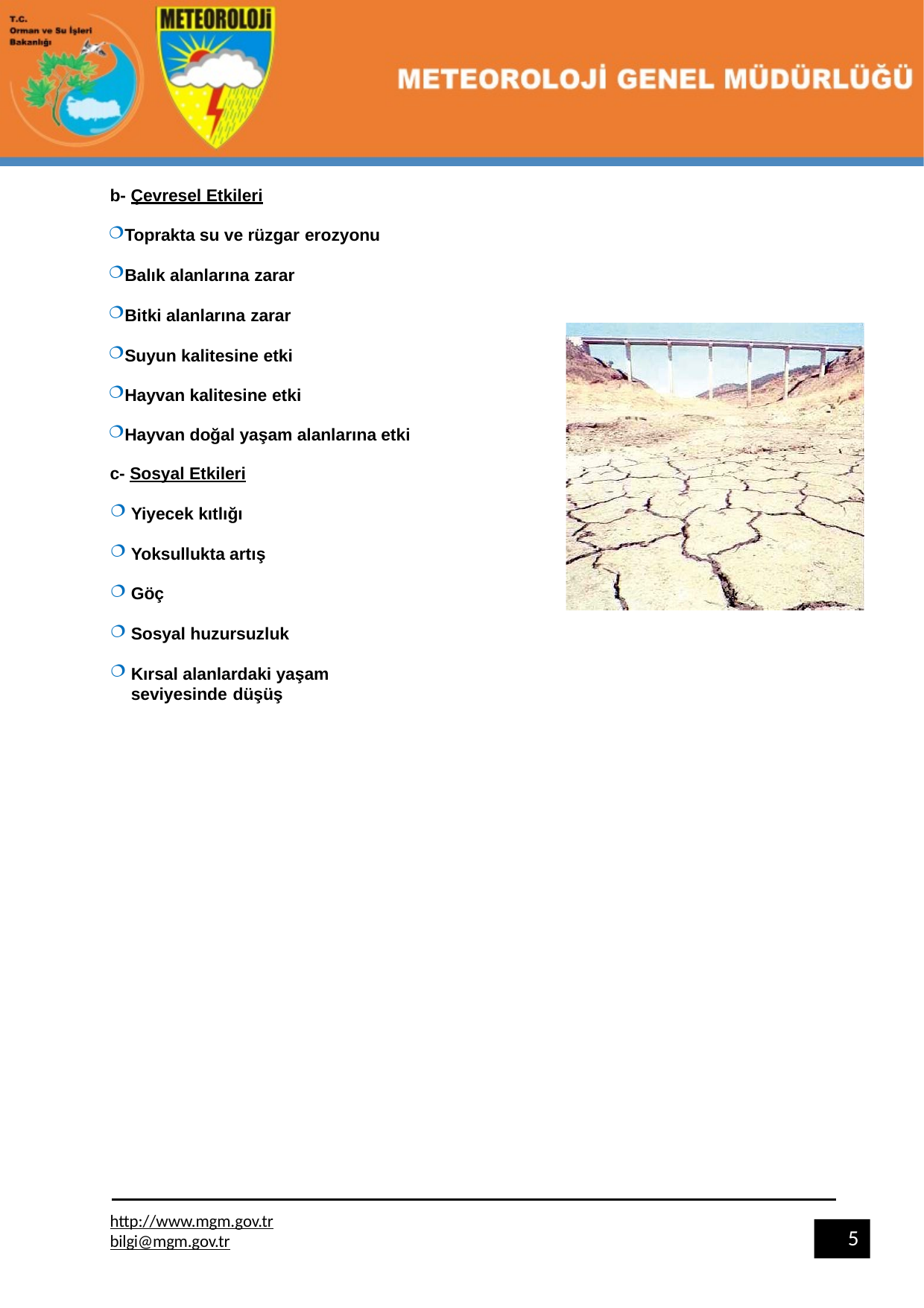

b- Çevresel Etkileri

Toprakta su ve rüzgar erozyonu

Balık alanlarına zarar

Bitki alanlarına zarar

Suyun kalitesine etki

Hayvan kalitesine etki
Hayvan doğal yaşam alanlarına etki  c- Sosyal Etkileri

Yiyecek kıtlığı

Yoksullukta artış

Göç

Sosyal huzursuzluk

Kırsal alanlardaki yaşam seviyesinde düşüş

http://www.mgm.gov.tr
bilgi@mgm.gov.tr
5